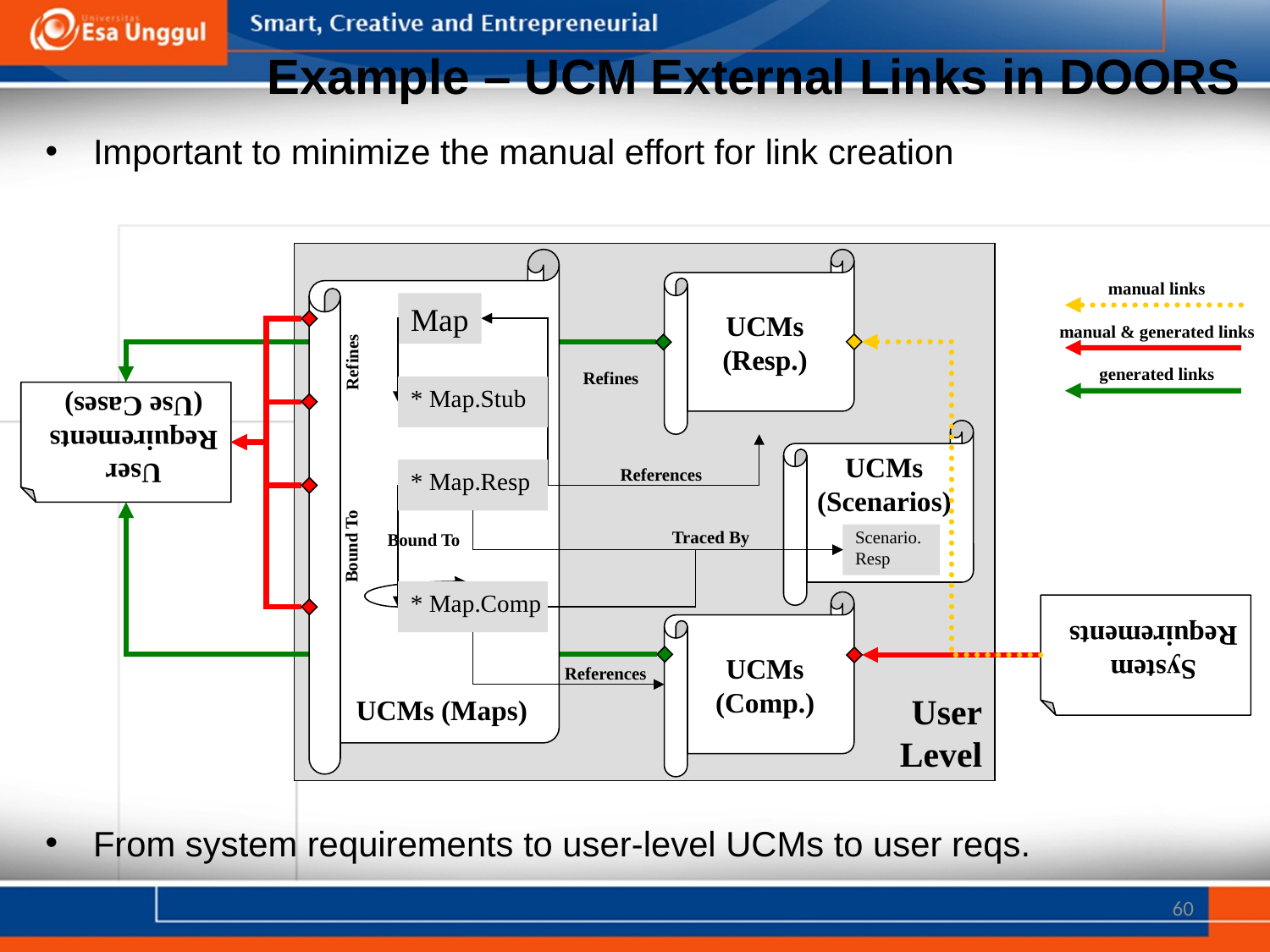

# Example – UCM External Links in DOORS
Important to minimize the manual effort for link creation

From system requirements to user-level UCMs to user reqs.

User
Level

UCMs (Maps)
UCMs
(Resp.)
manual links
Map

manual & generated links

User
Requirements
(Use Cases)
Refines

generated links
Refines
* Map.Stub

UCMs
(Scenarios)
References
* Map.Resp

Traced By
Bound To
Scenario.Resp
Bound To
System
Requirements
* Map.Comp
UCMs
(Comp.)

References
60